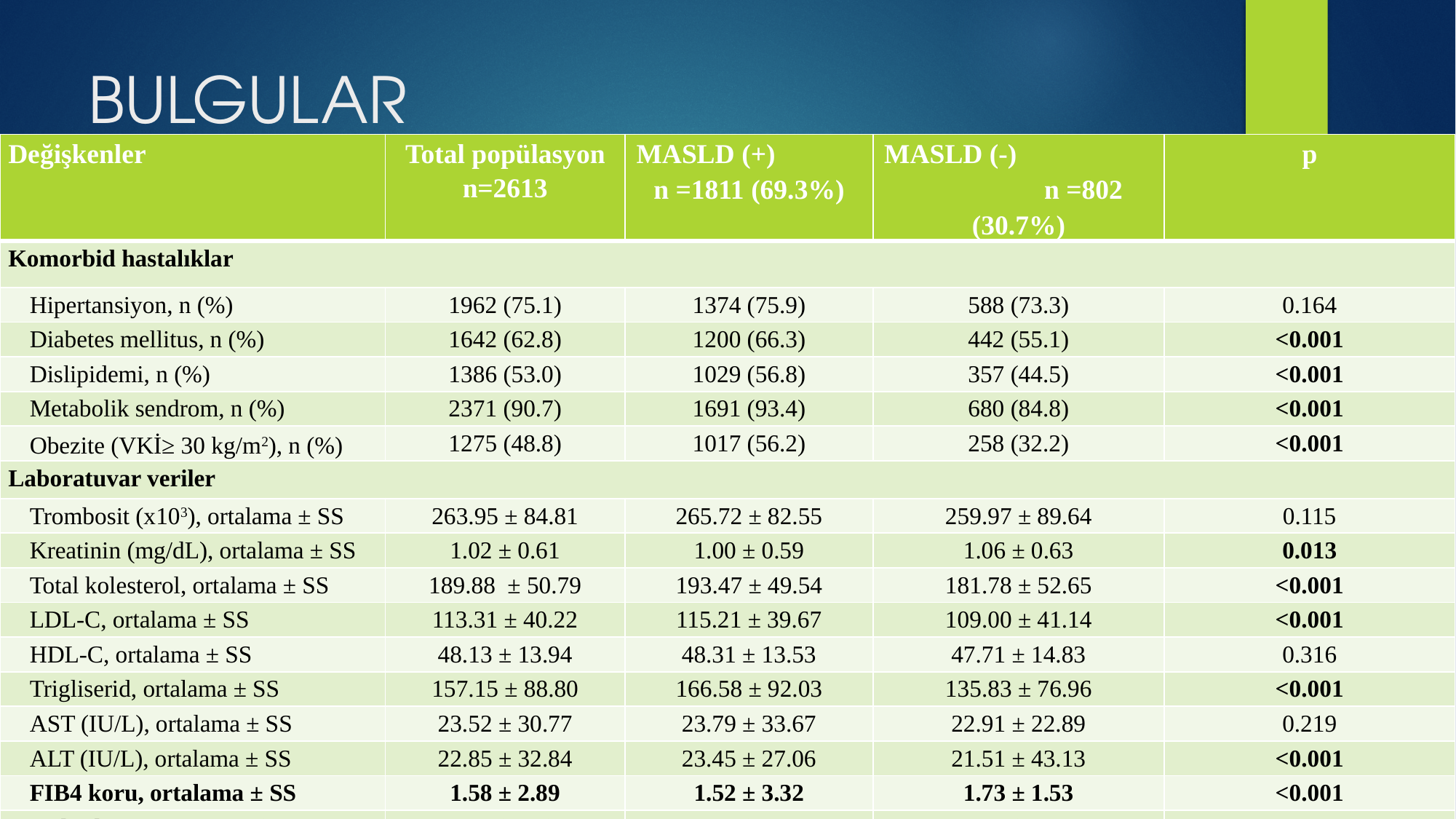

# BULGULAR
| Değişkenler | Total popülasyon n=2613 | MASLD (+) n =1811 (69.3%) | MASLD (-) n =802 (30.7%) | p |
| --- | --- | --- | --- | --- |
| Komorbid hastalıklar |  |  |  |  |
| Hipertansiyon, n (%) | 1962 (75.1) | 1374 (75.9) | 588 (73.3) | 0.164 |
| Diabetes mellitus, n (%) | 1642 (62.8) | 1200 (66.3) | 442 (55.1) | <0.001 |
| Dislipidemi, n (%) | 1386 (53.0) | 1029 (56.8) | 357 (44.5) | <0.001 |
| Metabolik sendrom, n (%) | 2371 (90.7) | 1691 (93.4) | 680 (84.8) | <0.001 |
| Obezite (VKİ≥ 30 kg/m2), n (%) | 1275 (48.8) | 1017 (56.2) | 258 (32.2) | <0.001 |
| Laboratuvar veriler |  |  |  |  |
| Trombosit (x103), ortalama ± SS | 263.95 ± 84.81 | 265.72 ± 82.55 | 259.97 ± 89.64 | 0.115 |
| Kreatinin (mg/dL), ortalama ± SS | 1.02 ± 0.61 | 1.00 ± 0.59 | 1.06 ± 0.63 | 0.013 |
| Total kolesterol, ortalama ± SS | 189.88 ± 50.79 | 193.47 ± 49.54 | 181.78 ± 52.65 | <0.001 |
| LDL-C, ortalama ± SS | 113.31 ± 40.22 | 115.21 ± 39.67 | 109.00 ± 41.14 | <0.001 |
| HDL-C, ortalama ± SS | 48.13 ± 13.94 | 48.31 ± 13.53 | 47.71 ± 14.83 | 0.316 |
| Trigliserid, ortalama ± SS | 157.15 ± 88.80 | 166.58 ± 92.03 | 135.83 ± 76.96 | <0.001 |
| AST (IU/L), ortalama ± SS | 23.52 ± 30.77 | 23.79 ± 33.67 | 22.91 ± 22.89 | 0.219 |
| ALT (IU/L), ortalama ± SS | 22.85 ± 32.84 | 23.45 ± 27.06 | 21.51 ± 43.13 | <0.001 |
| FIB4 koru, ortalama ± SS | 1.58 ± 2.89 | 1.52 ± 3.32 | 1.73 ± 1.53 | <0.001 |
| Yüksek FIB4 score, n (%) | 412 (15.8) | 244 (13.5) | 168 (20.9) | <0.001 |